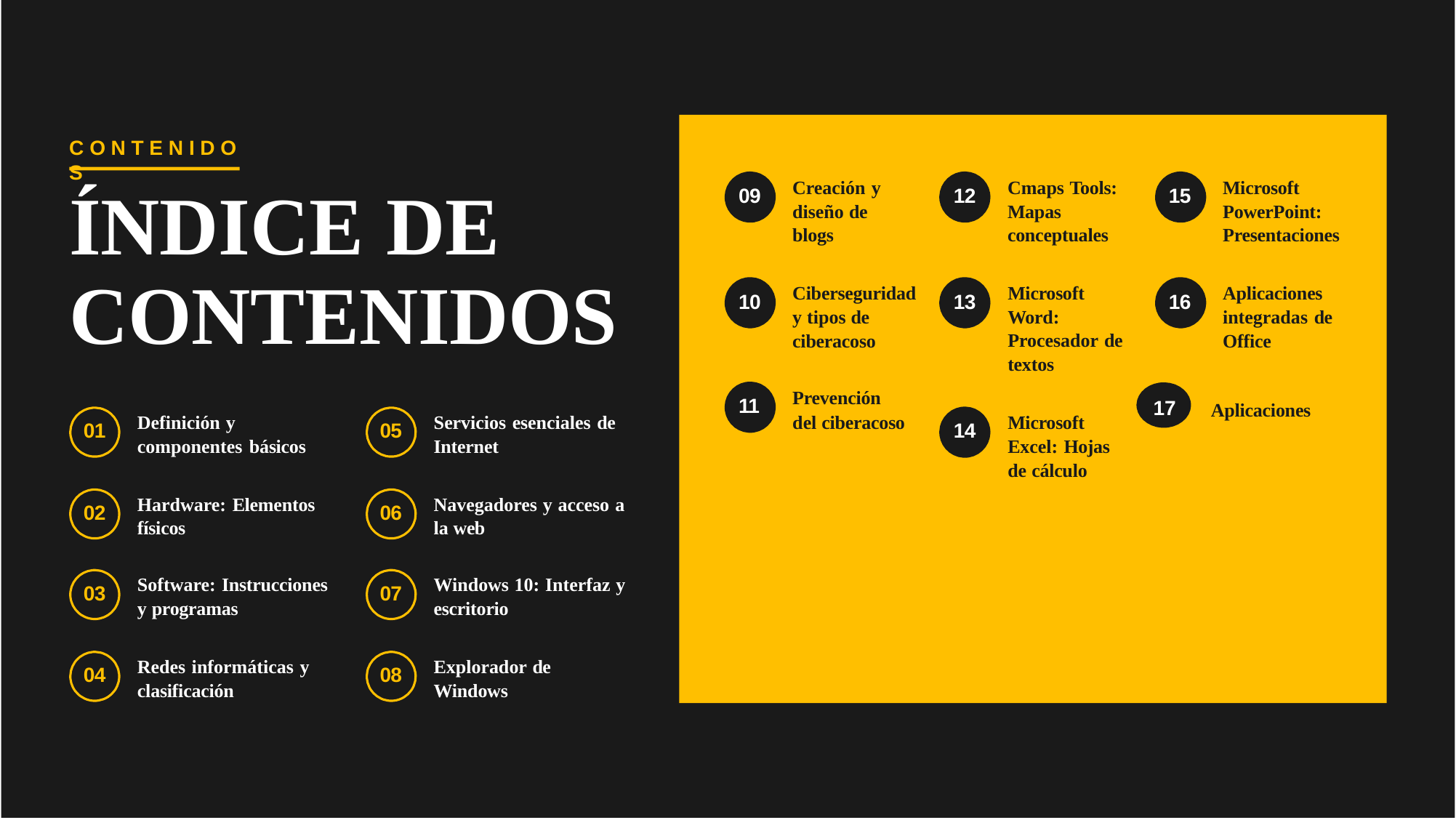

C O N T E N I D O S

ÍNDICE	DE CONTENIDOS

Creación y diseño de blogs
Cmaps Tools: Mapas conceptuales
Microsoft PowerPoint: Presentaciones
09
12
15

Ciberseguridad y tipos de ciberacoso
Microsoft Word: Procesador de textos
Aplicaciones integradas de Office
10
13
16

Prevención del ciberacoso
   17
11
Aplicaciones

Definición y componentes básicos
Servicios esenciales de Internet
Microsoft Excel: Hojas de cálculo
01
05
14

Hardware: Elementos físicos
Navegadores y acceso a la web
02
06

Software: Instrucciones y programas
Windows 10: Interfaz y escritorio
03
07

Redes informáticas y clasificación
Explorador de Windows
04
08